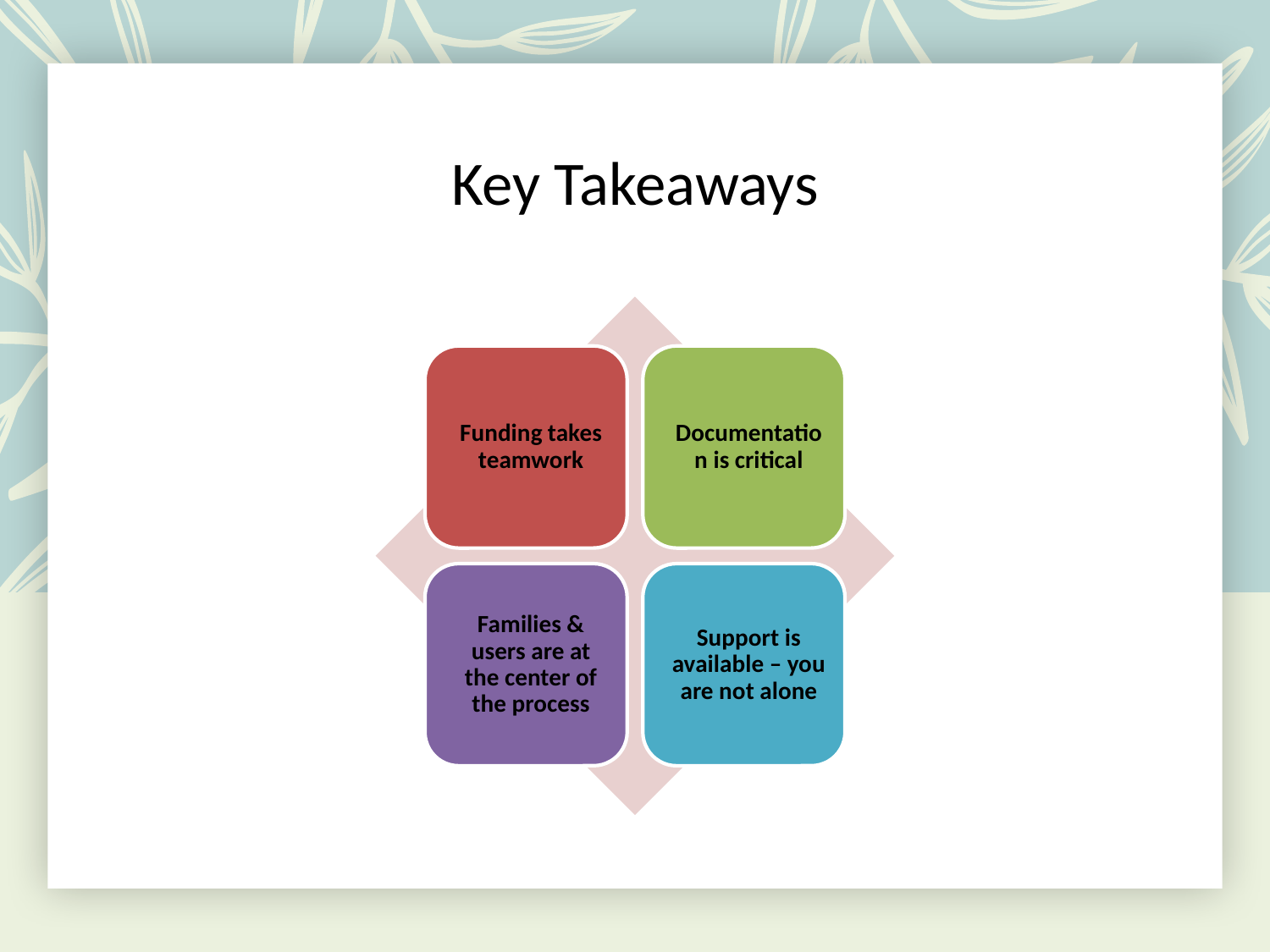

# Key Takeaways
Funding takes teamwork
Documentation is critical
Families & users are at the center of the process
Support is available – you are not alone